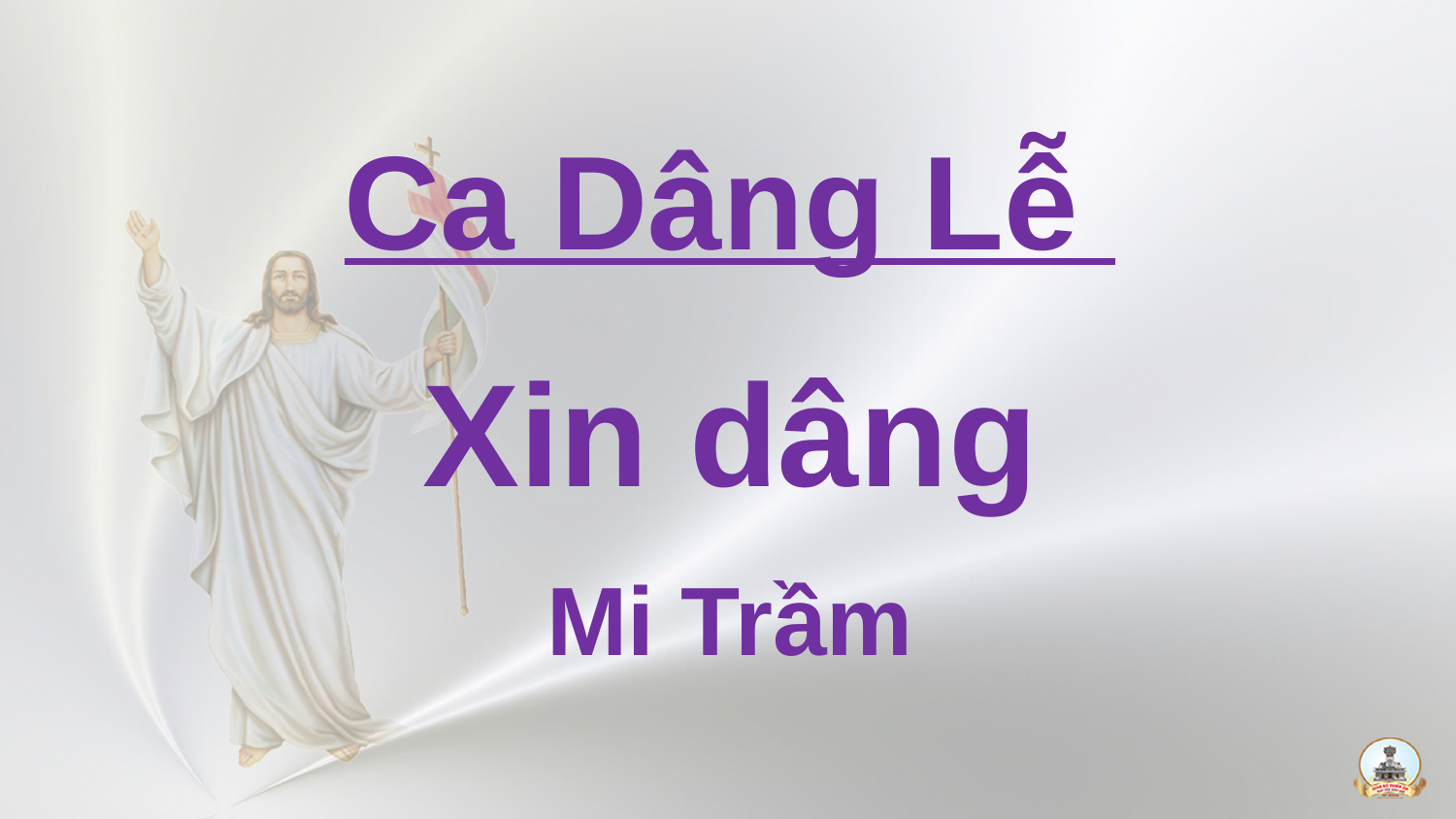

Ca Dâng Lễ
Xin dâng
Mi Trầm